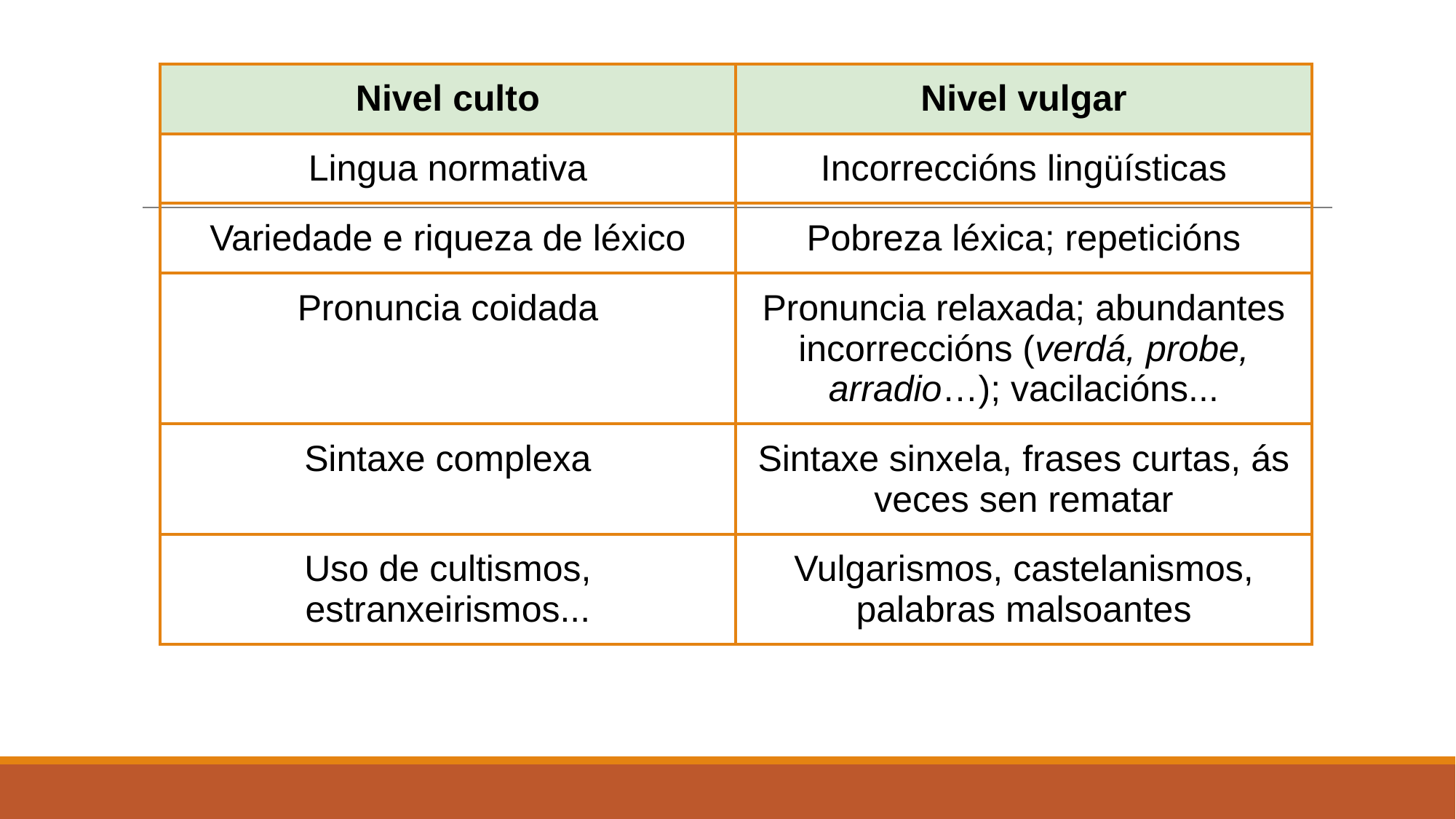

| Nivel culto | Nivel vulgar |
| --- | --- |
| Lingua normativa | Incorreccións lingüísticas |
| Variedade e riqueza de léxico | Pobreza léxica; repeticións |
| Pronuncia coidada | Pronuncia relaxada; abundantes incorreccións (verdá, probe, arradio…); vacilacións... |
| Sintaxe complexa | Sintaxe sinxela, frases curtas, ás veces sen rematar |
| Uso de cultismos, estranxeirismos... | Vulgarismos, castelanismos, palabras malsoantes |